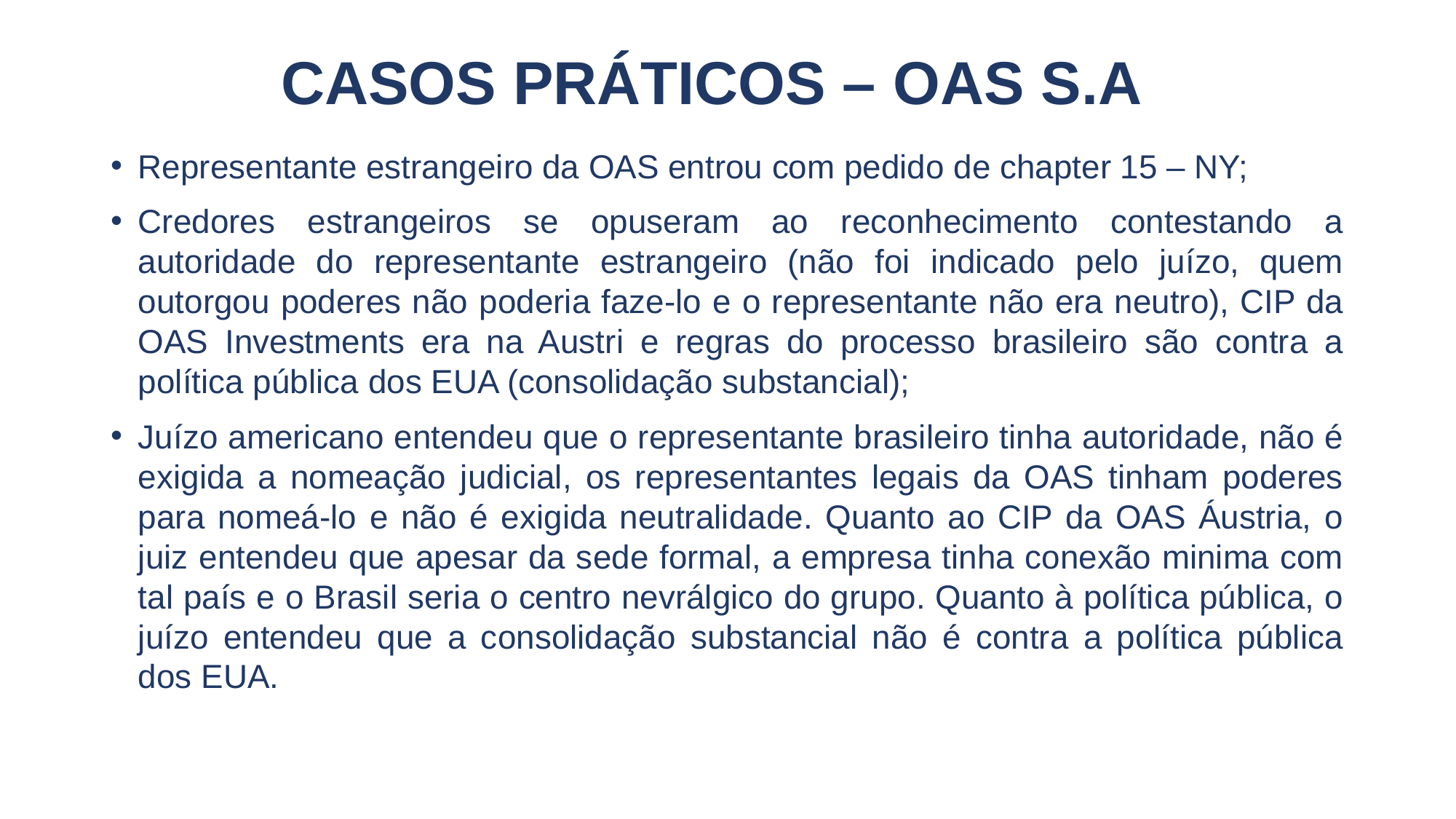

# Casos Práticos – OAS S.A
Representante estrangeiro da OAS entrou com pedido de chapter 15 – NY;
Credores estrangeiros se opuseram ao reconhecimento contestando a autoridade do representante estrangeiro (não foi indicado pelo juízo, quem outorgou poderes não poderia faze-lo e o representante não era neutro), CIP da OAS Investments era na Austri e regras do processo brasileiro são contra a política pública dos EUA (consolidação substancial);
Juízo americano entendeu que o representante brasileiro tinha autoridade, não é exigida a nomeação judicial, os representantes legais da OAS tinham poderes para nomeá-lo e não é exigida neutralidade. Quanto ao CIP da OAS Áustria, o juiz entendeu que apesar da sede formal, a empresa tinha conexão minima com tal país e o Brasil seria o centro nevrálgico do grupo. Quanto à política pública, o juízo entendeu que a consolidação substancial não é contra a política pública dos EUA.